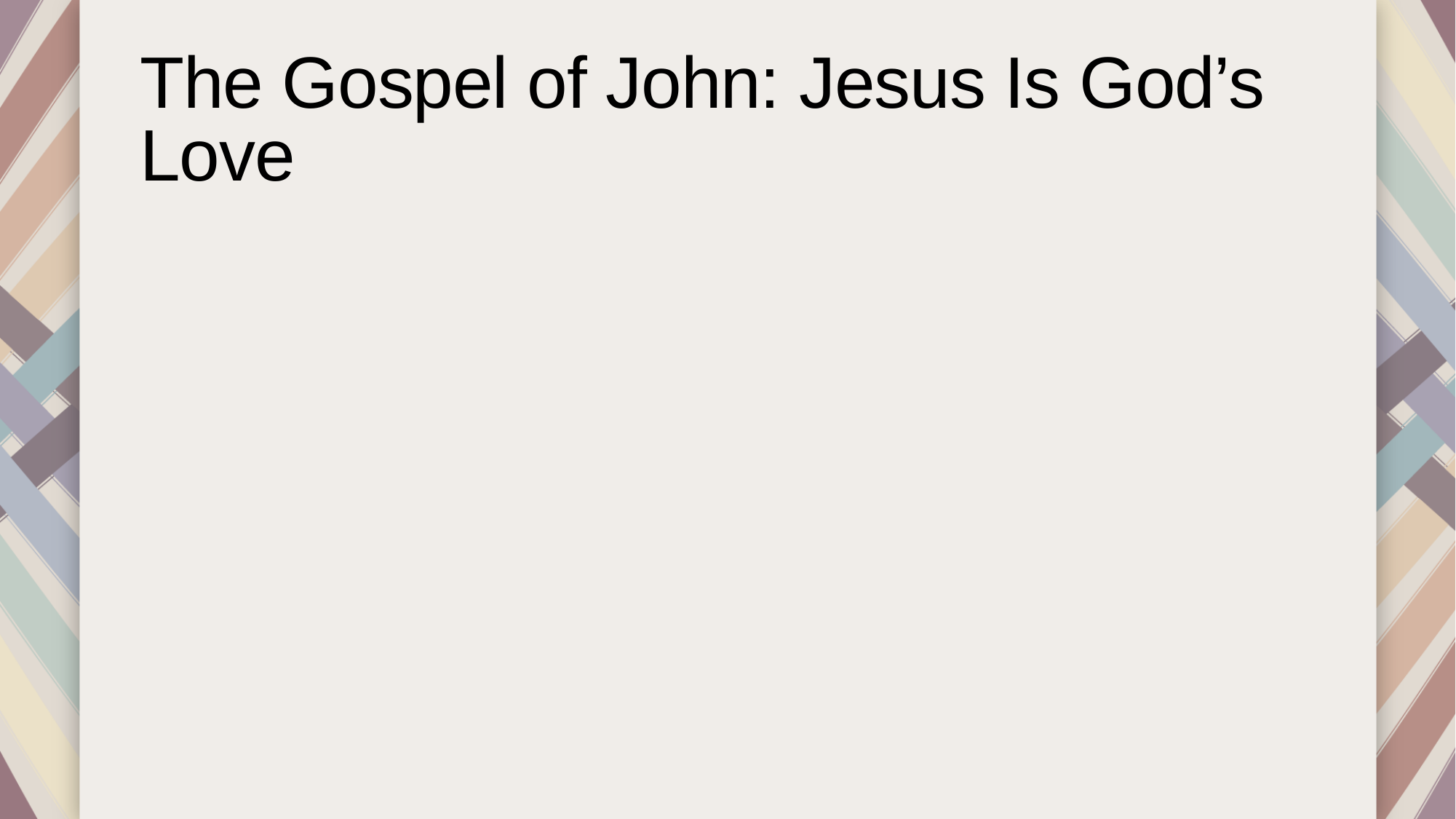

# The Gospel of John: Jesus Is God’s Love